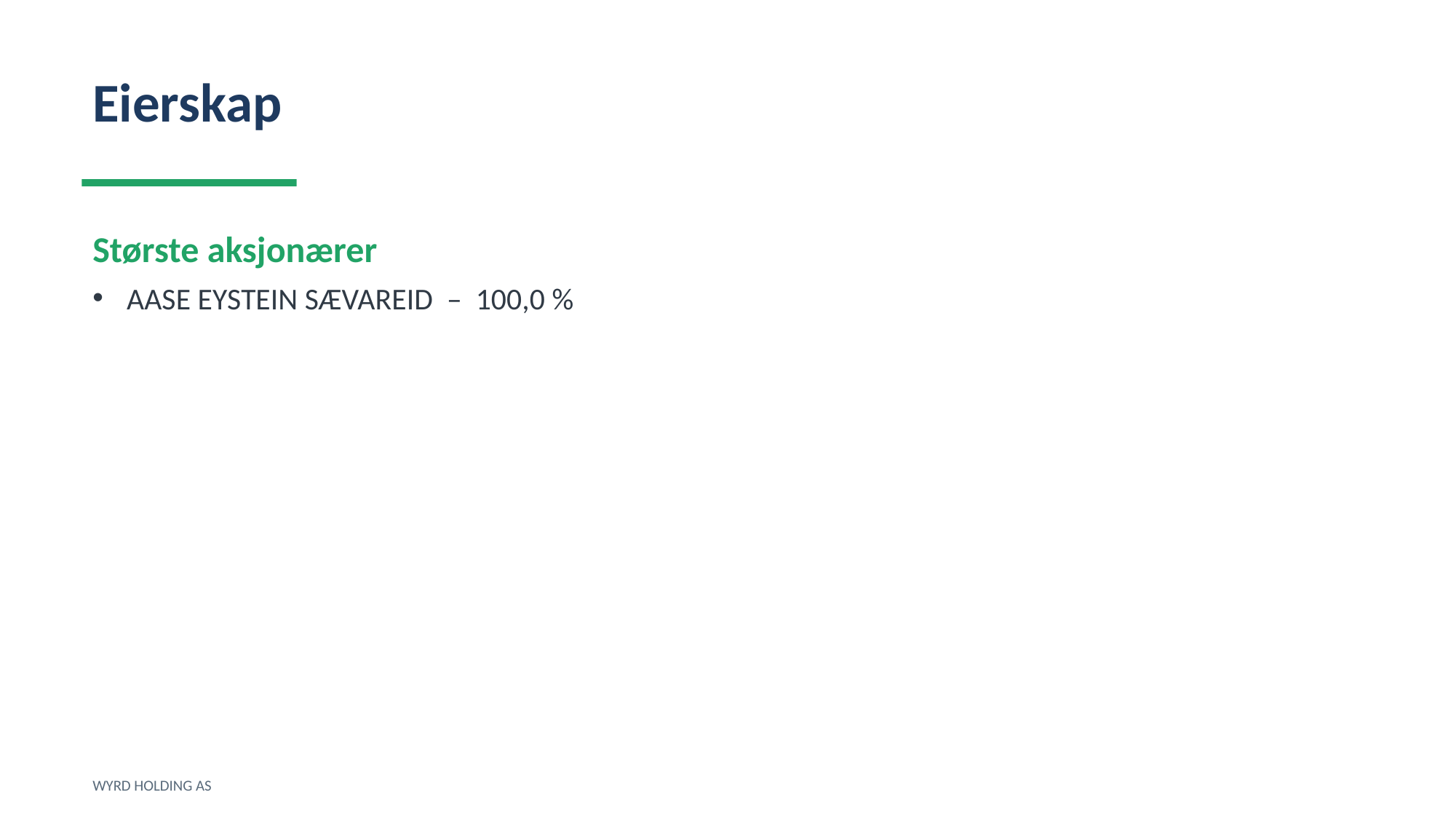

Eierskap

Største aksjonærer
AASE EYSTEIN SÆVAREID  –  100,0 %
WYRD HOLDING AS